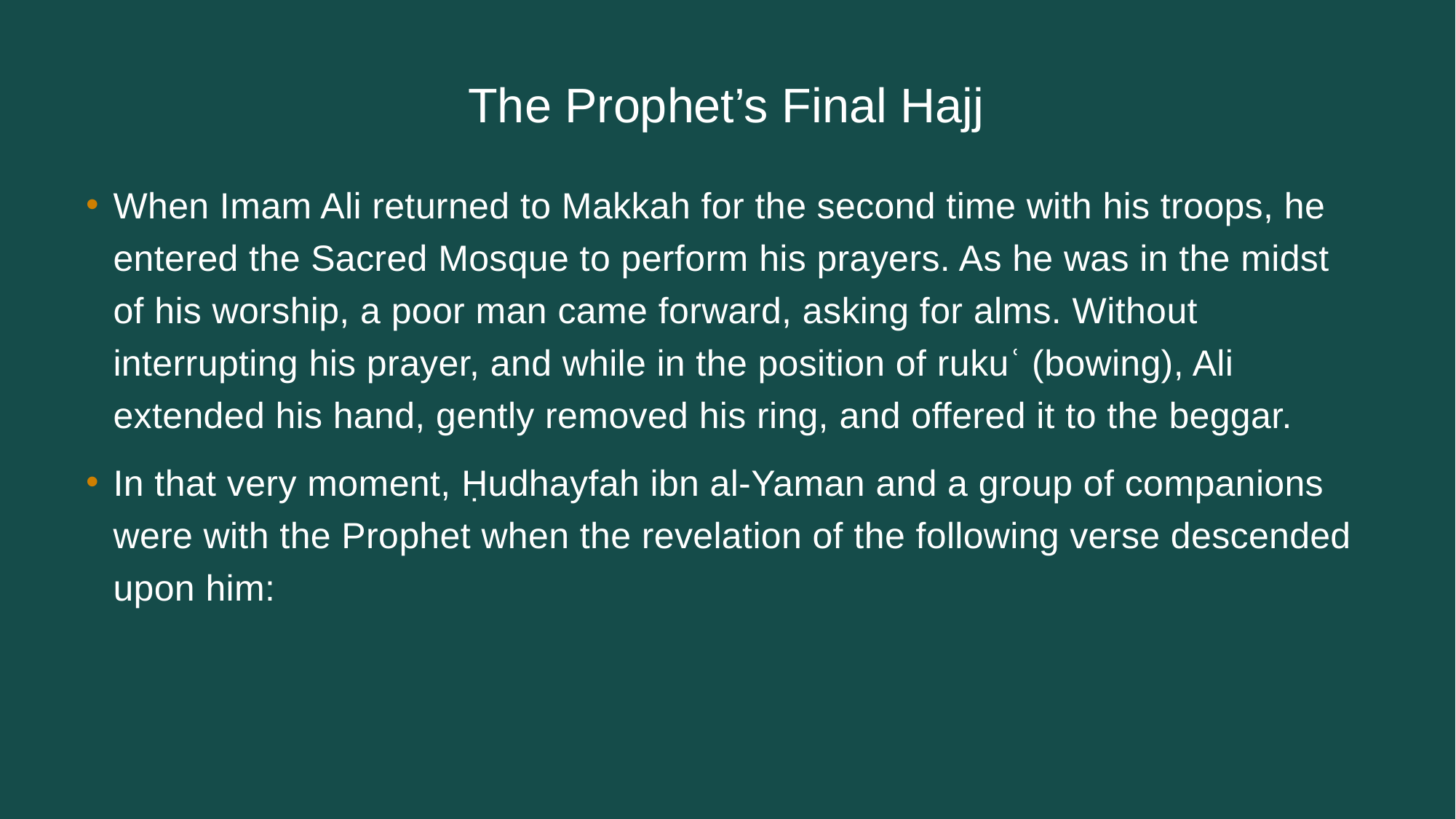

# The Prophet’s Final Hajj
When Imam Ali returned to Makkah for the second time with his troops, he entered the Sacred Mosque to perform his prayers. As he was in the midst of his worship, a poor man came forward, asking for alms. Without interrupting his prayer, and while in the position of rukuʿ (bowing), Ali extended his hand, gently removed his ring, and offered it to the beggar.
In that very moment, Ḥudhayfah ibn al-Yaman and a group of companions were with the Prophet when the revelation of the following verse descended upon him: